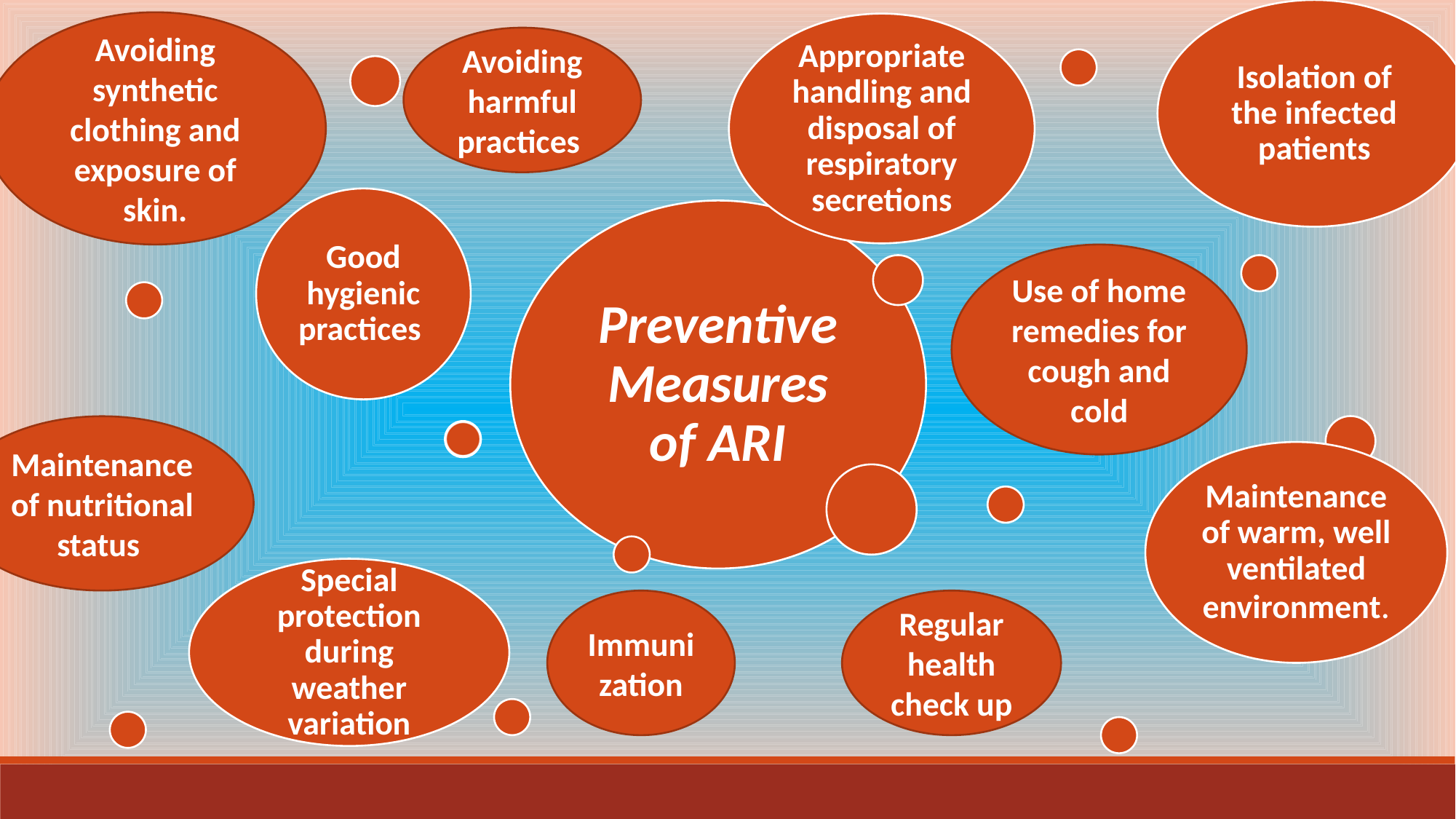

Preventive Measures of ARI
Good hygienic practices
Isolation of the infected patients
Maintenance of warm, well ventilated environment.
Special protection during weather variation
Appropriate handling and disposal of respiratory secretions
Avoiding synthetic clothing and exposure of skin.
Avoiding harmful practices
Use of home remedies for cough and cold
Maintenance of nutritional status
Immunization
Regular health check up